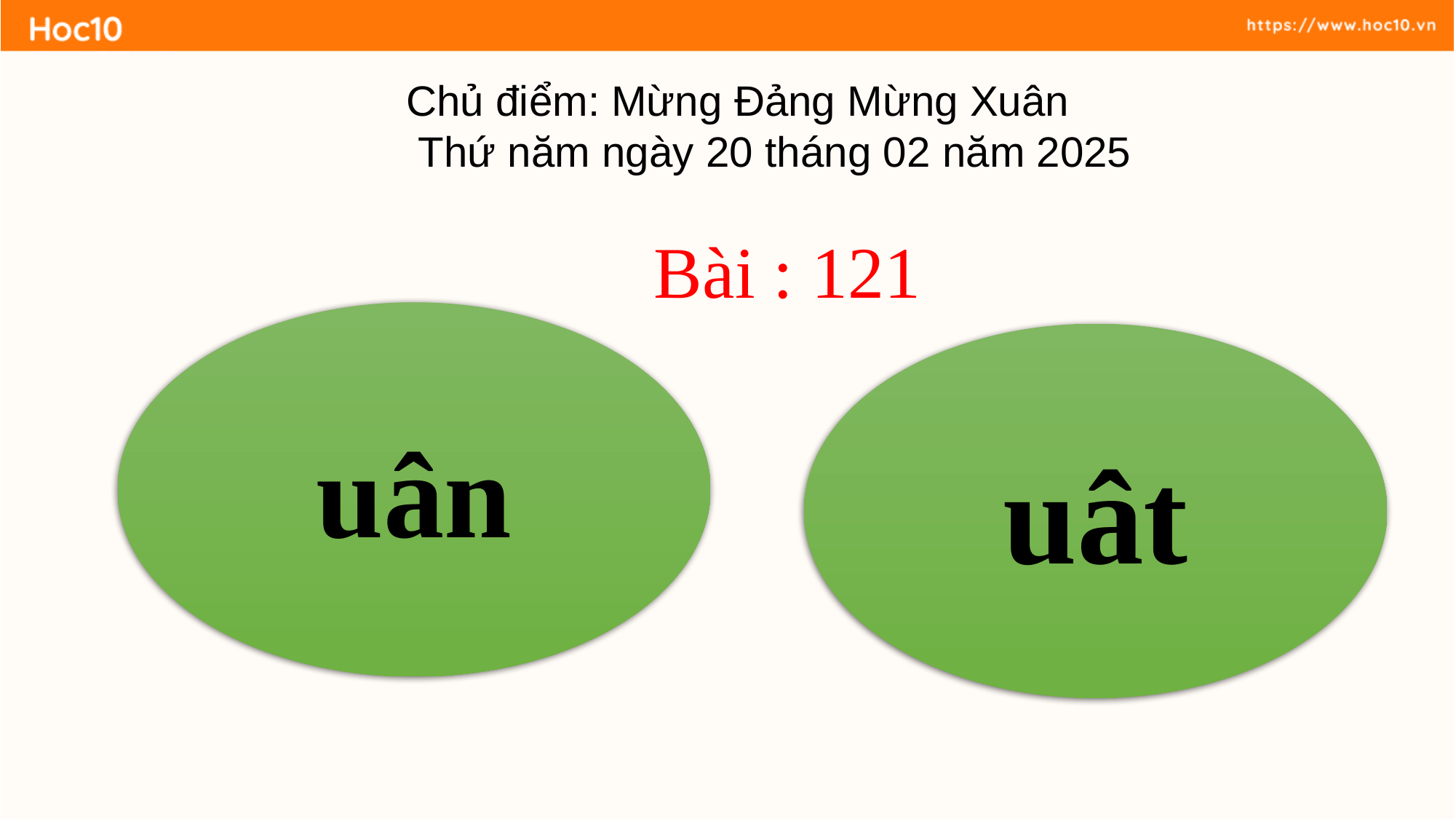

Chủ điểm: Mừng Đảng Mừng Xuân
                  Thứ năm ngày 20 tháng 02 năm 2025
                      Bài : 121
uân
uât